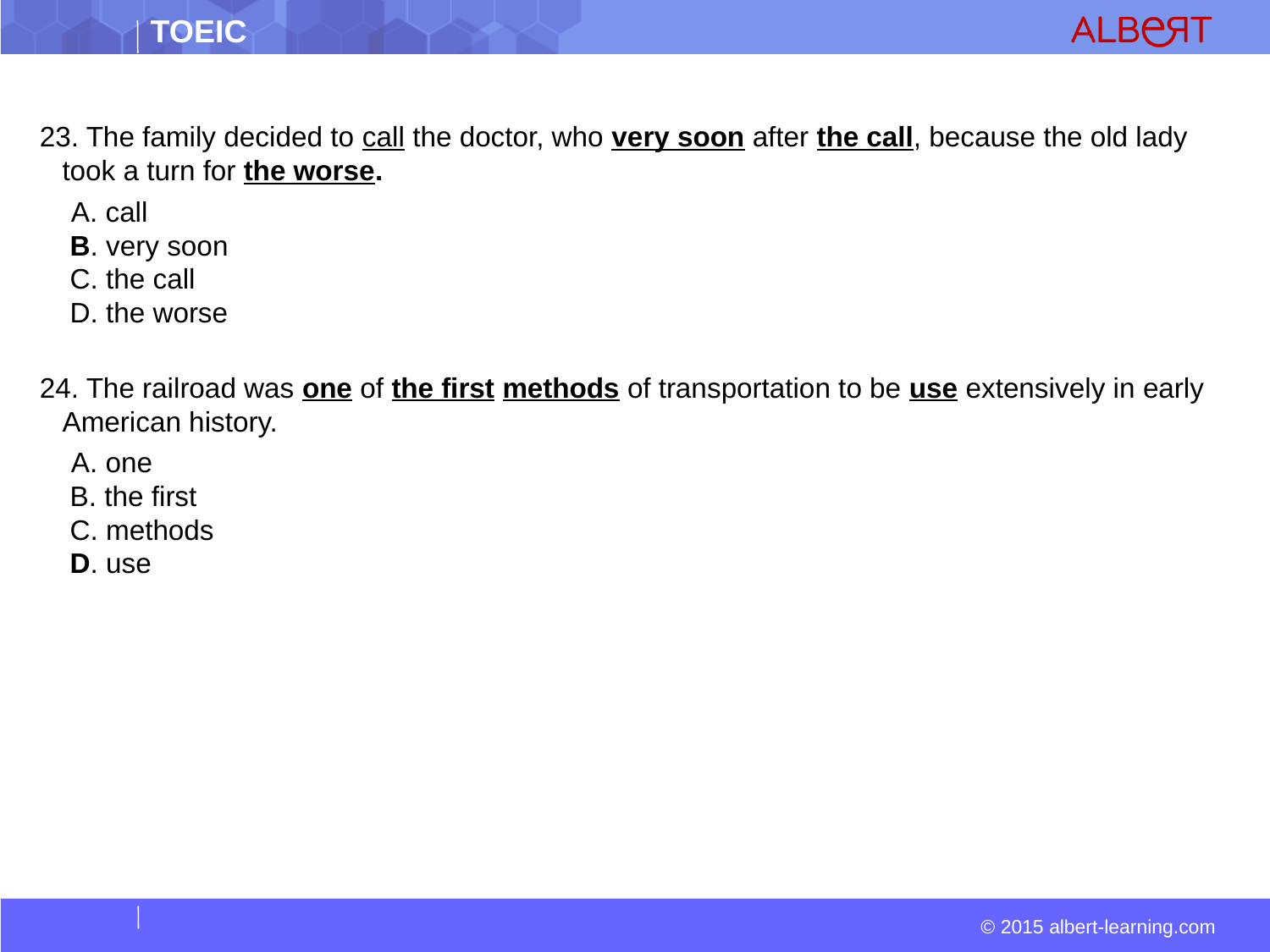

23. The family decided to call the doctor, who very soon after the call, because the old lady took a turn for the worse.
    A. call  
 B. very soon  
 C. the call  
 D. the worse
24. The railroad was one of the first methods of transportation to be use extensively in early American history.
    A. one  
 B. the first  
 C. methods  
 D. use